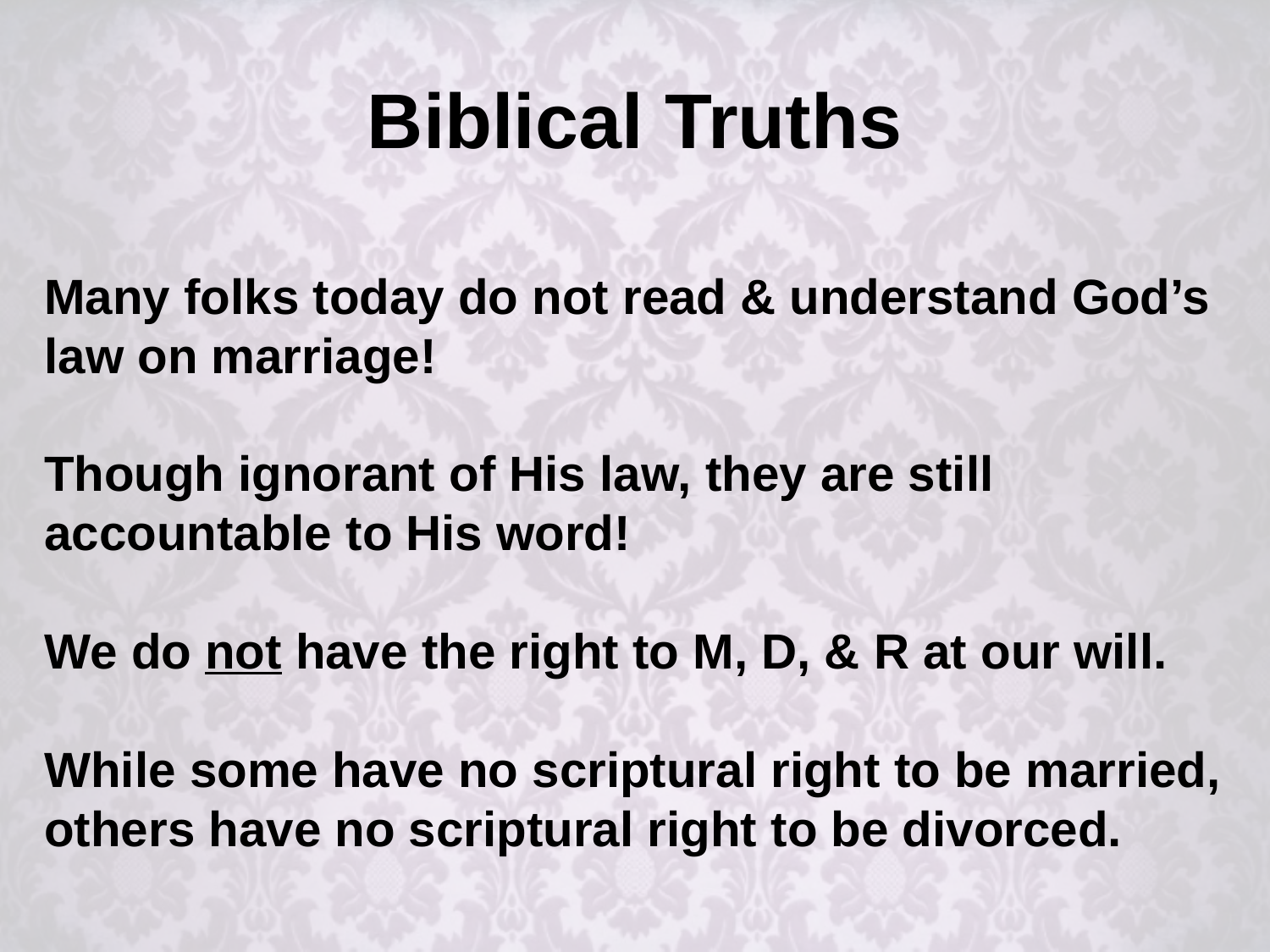

# Biblical Truths
Many folks today do not read & understand God’s law on marriage!

Though ignorant of His law, they are still accountable to His word!

We do not have the right to M, D, & R at our will.

While some have no scriptural right to be married, others have no scriptural right to be divorced.